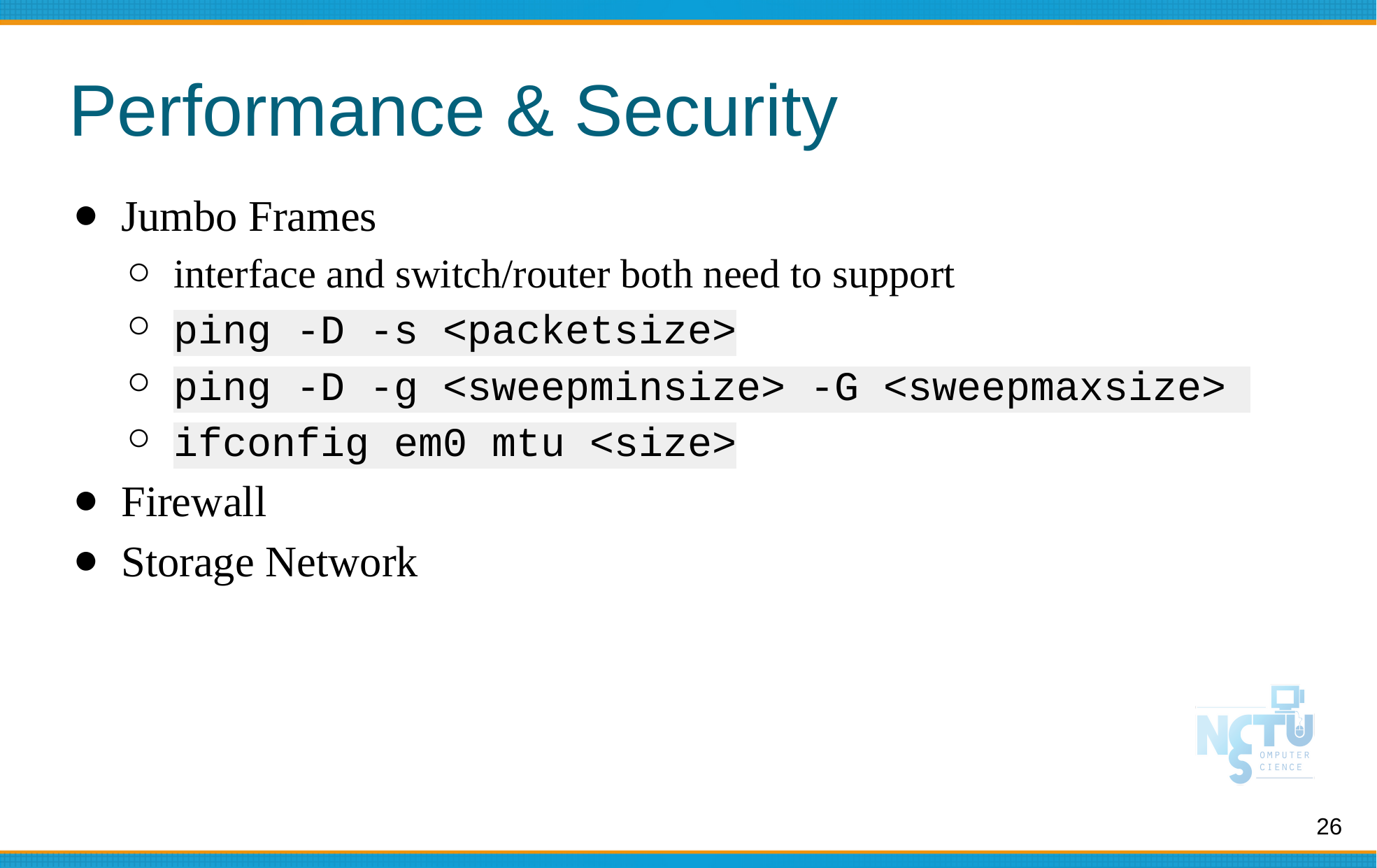

# Performance & Security
Jumbo Frames
interface and switch/router both need to support
ping -D -s <packetsize>
ping -D -g <sweepminsize> -G <sweepmaxsize>
ifconfig em0 mtu <size>
Firewall
Storage Network
26